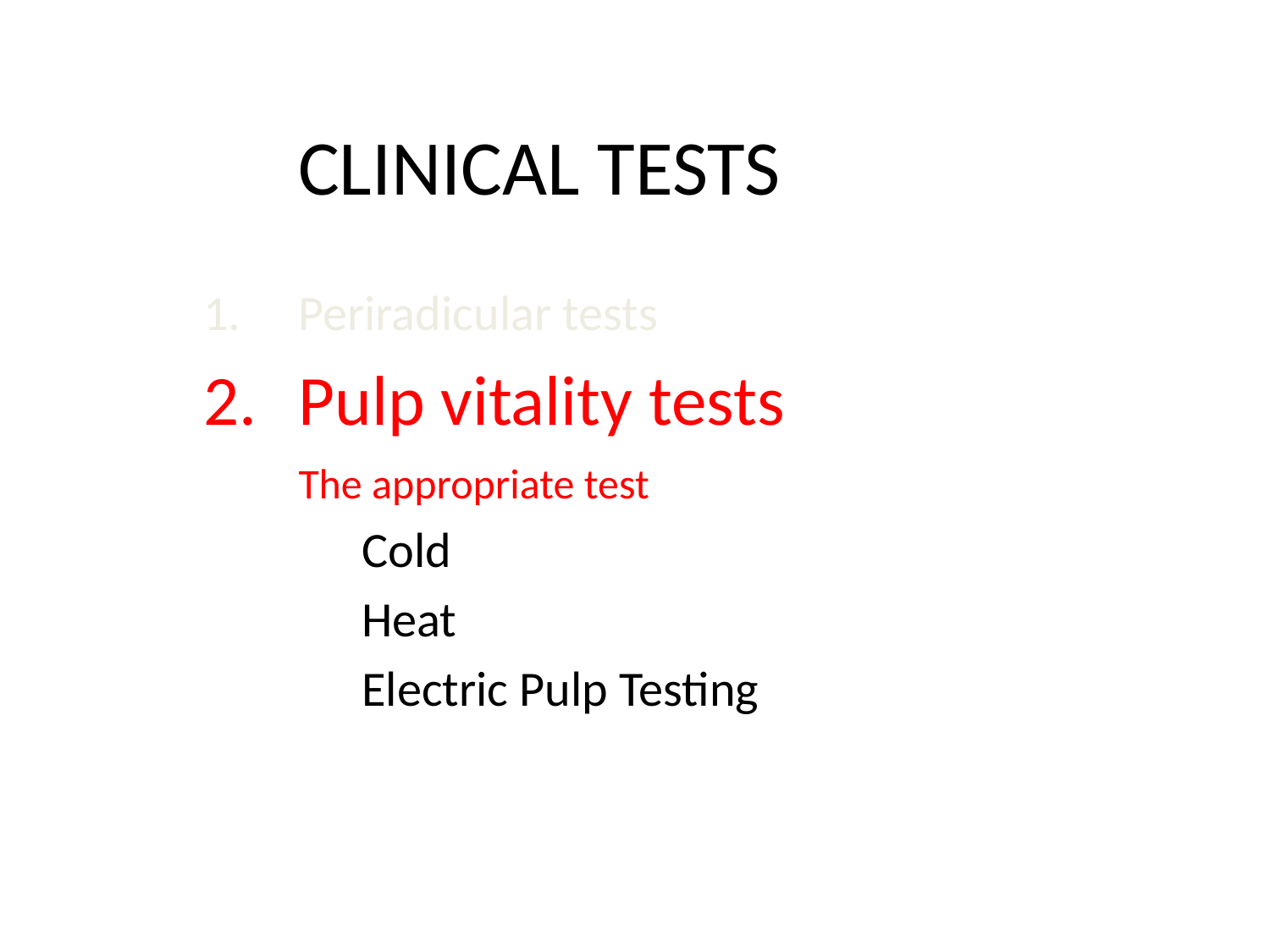

CLINICAL TESTS
Periradicular tests
Pulp vitality tests
	The appropriate test
	Cold
	Heat
	Electric Pulp Testing